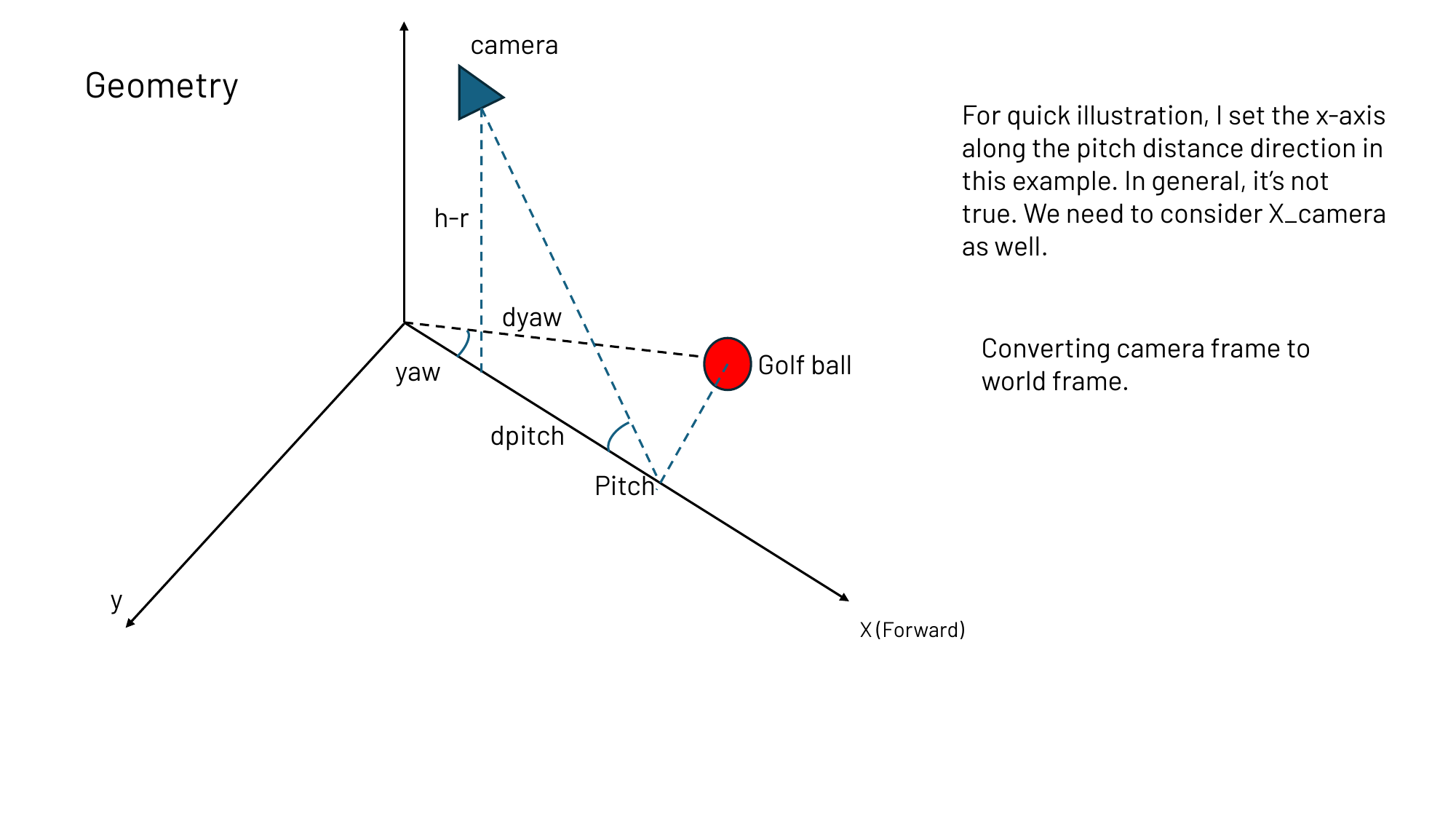

camera
Geometry

For quick illustration, I set the x-axis along the pitch distance direction in this example. In general, it’s not true. We need to consider X_camera as well.
h-r
dyaw

Converting camera frame to world frame.

Golf ball
yaw

dpitch
Pitch
y
X (Forward)